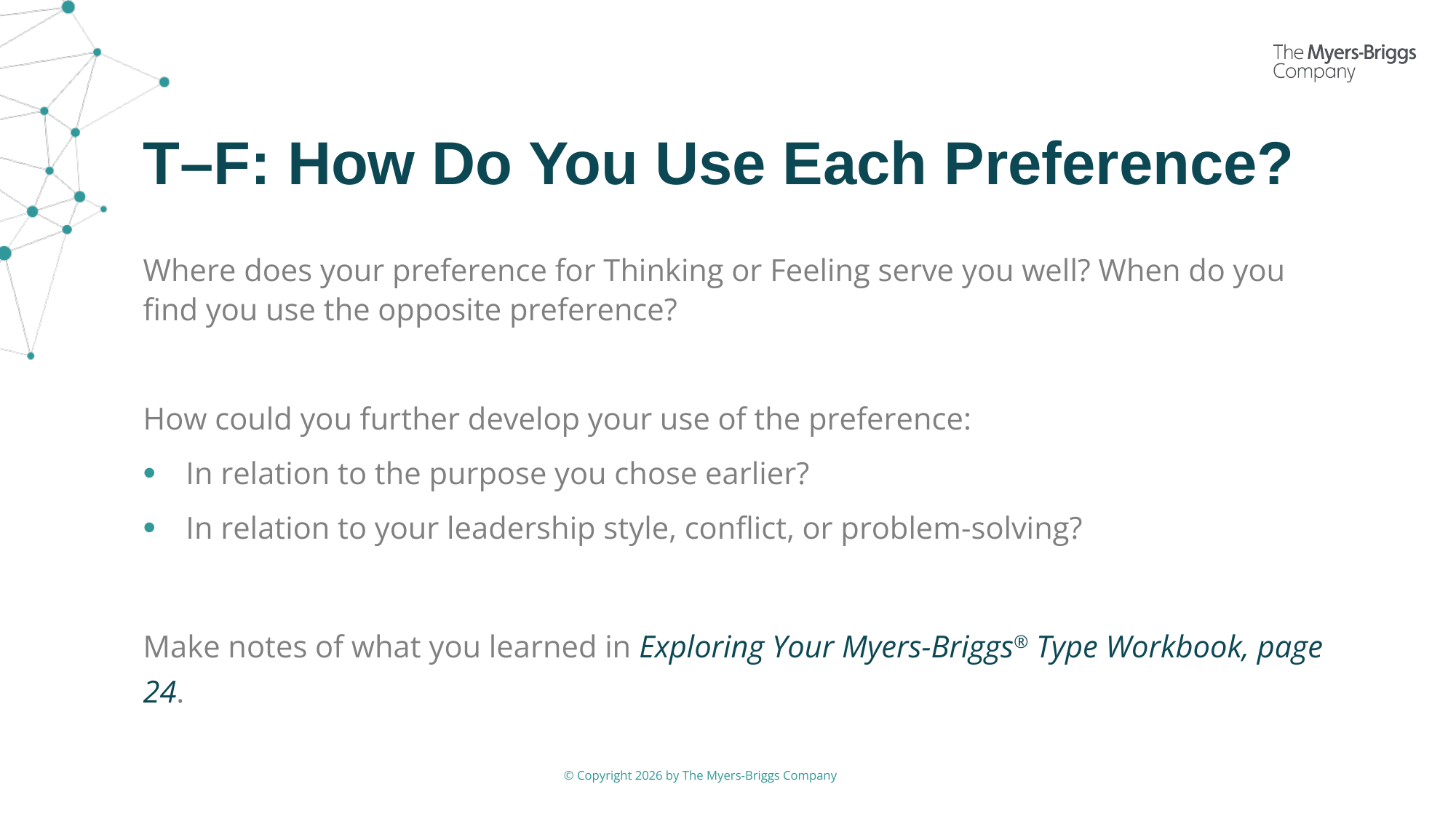

# T–F: How Do You Use Each Preference?
Where does your preference for Thinking or Feeling serve you well? When do you find you use the opposite preference?

How could you further develop your use of the preference:
In relation to the purpose you chose earlier?
In relation to your leadership style, conflict, or problem-solving?

Make notes of what you learned in Exploring Your Myers-Briggs® Type Workbook, page 24.